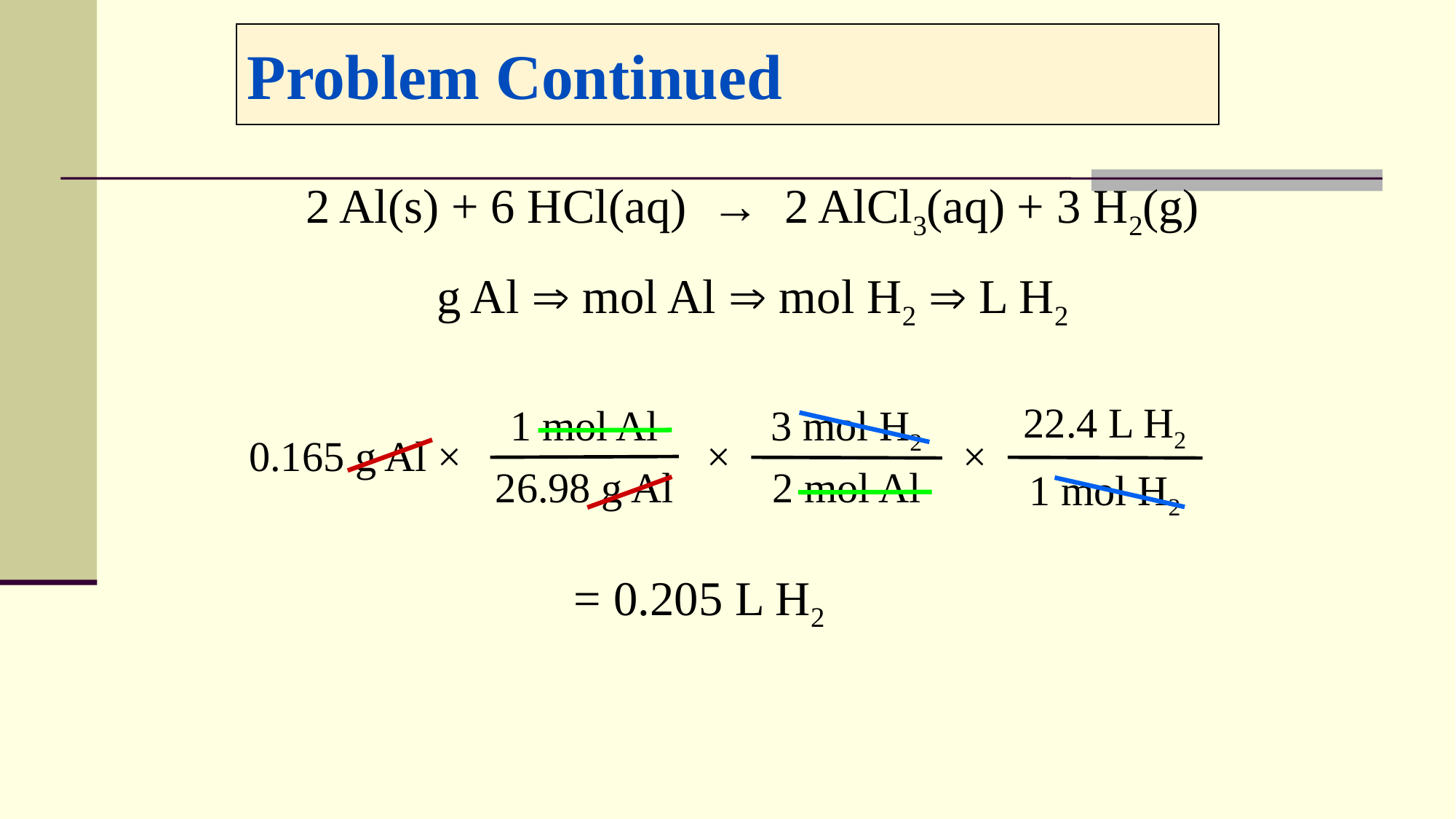

# Problem Continued
2 Al(s) + 6 HCl(aq)  →  2 AlCl3(aq) + 3 H2(g)
g Al ⇒ mol Al ⇒ mol H2 ⇒ L H2
22.4 L H2

1 mol H2
1 mol Al
26.98 g Al

3 mol H2
2 mol Al

0.165 g Al ×
×
×

= 0.205 L H2